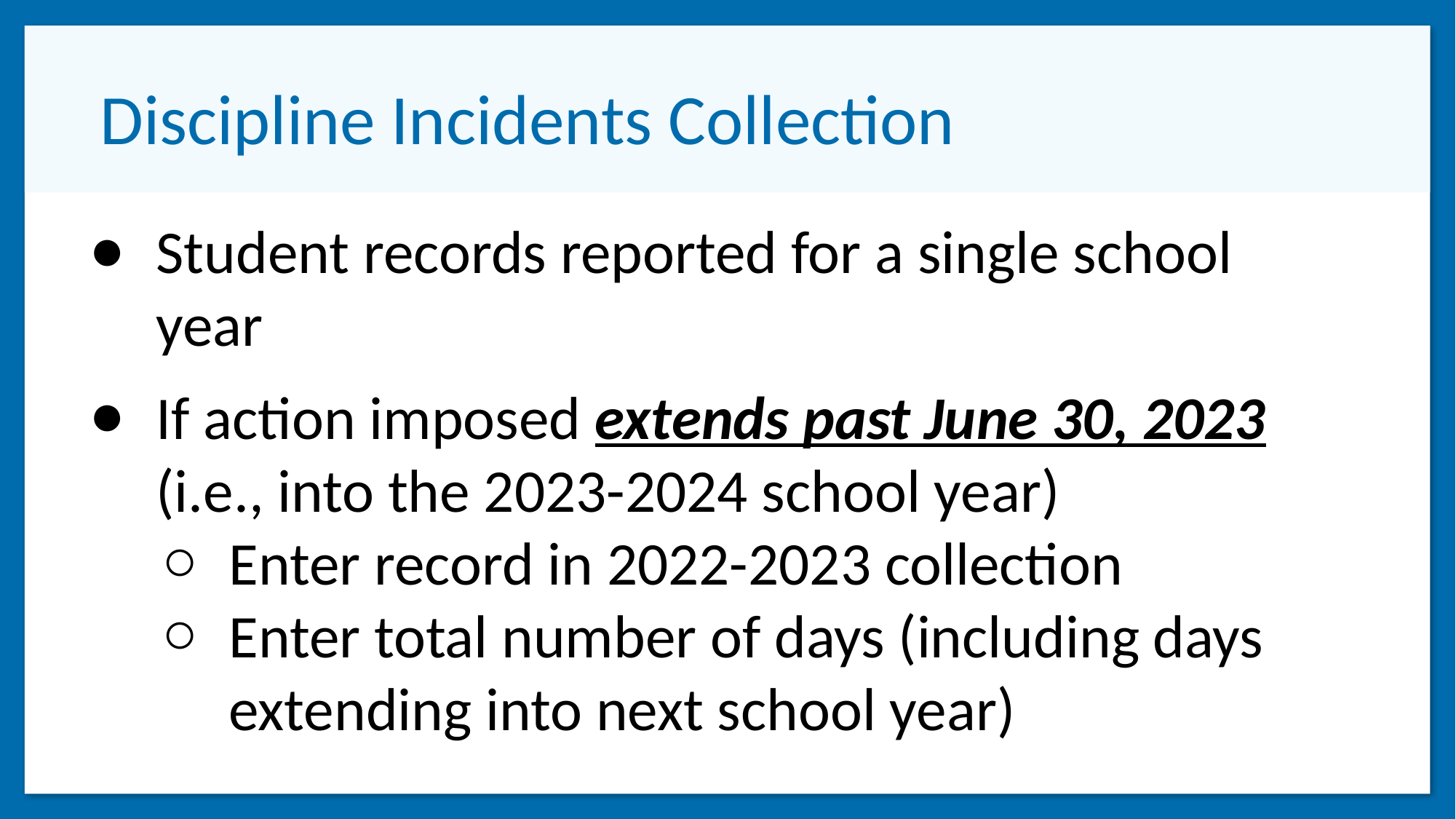

# Discipline Incidents Collection
Student records reported for a single school year
If action imposed extends past June 30, 2023 (i.e., into the 2023-2024 school year)
Enter record in 2022-2023 collection
Enter total number of days (including days extending into next school year)